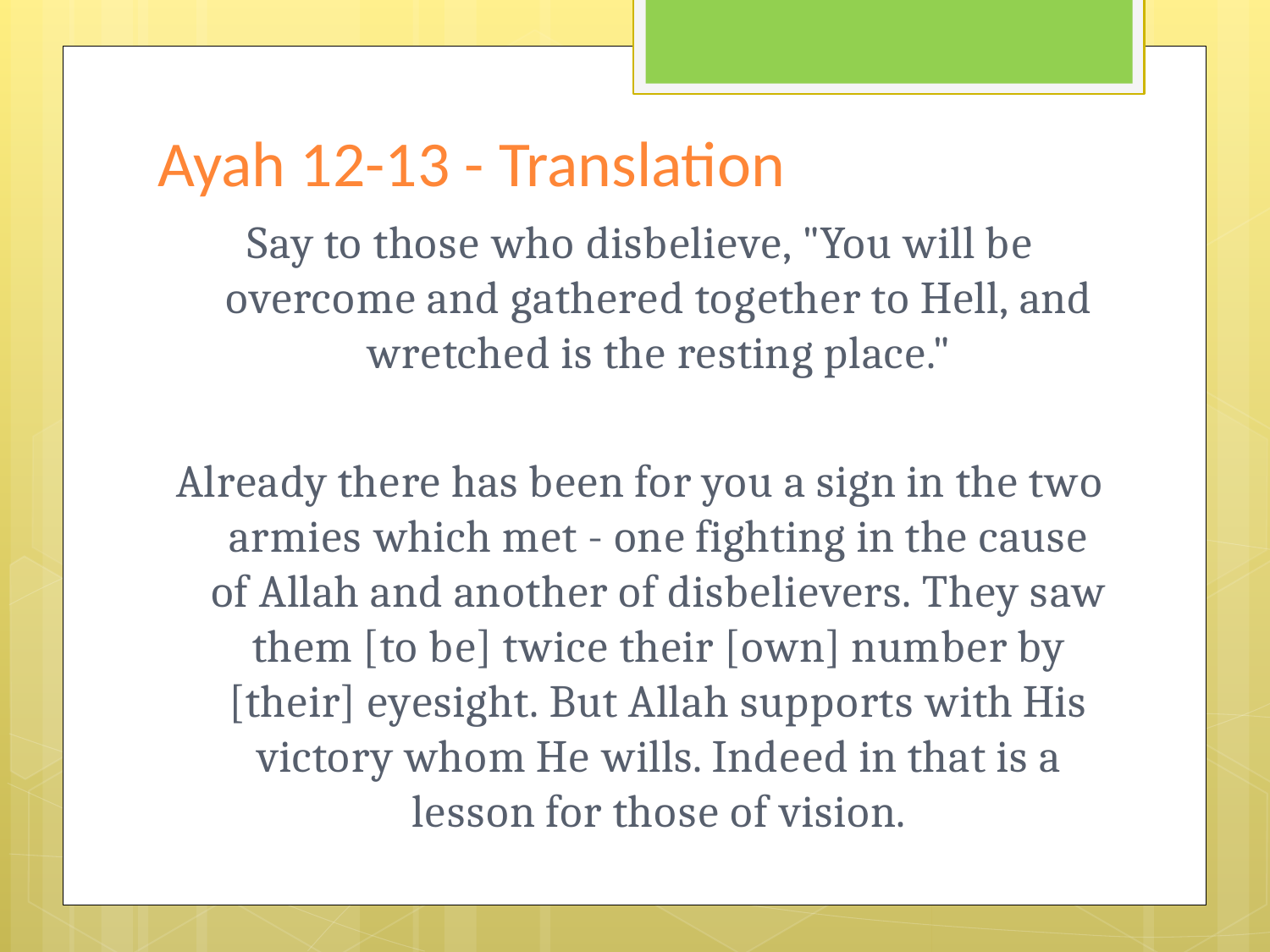

# Ayah 12-13 - Translation
Say to those who disbelieve, "You will be overcome and gathered together to Hell, and wretched is the resting place."

Already there has been for you a sign in the two armies which met - one fighting in the cause of Allah and another of disbelievers. They saw them [to be] twice their [own] number by [their] eyesight. But Allah supports with His victory whom He wills. Indeed in that is a lesson for those of vision.